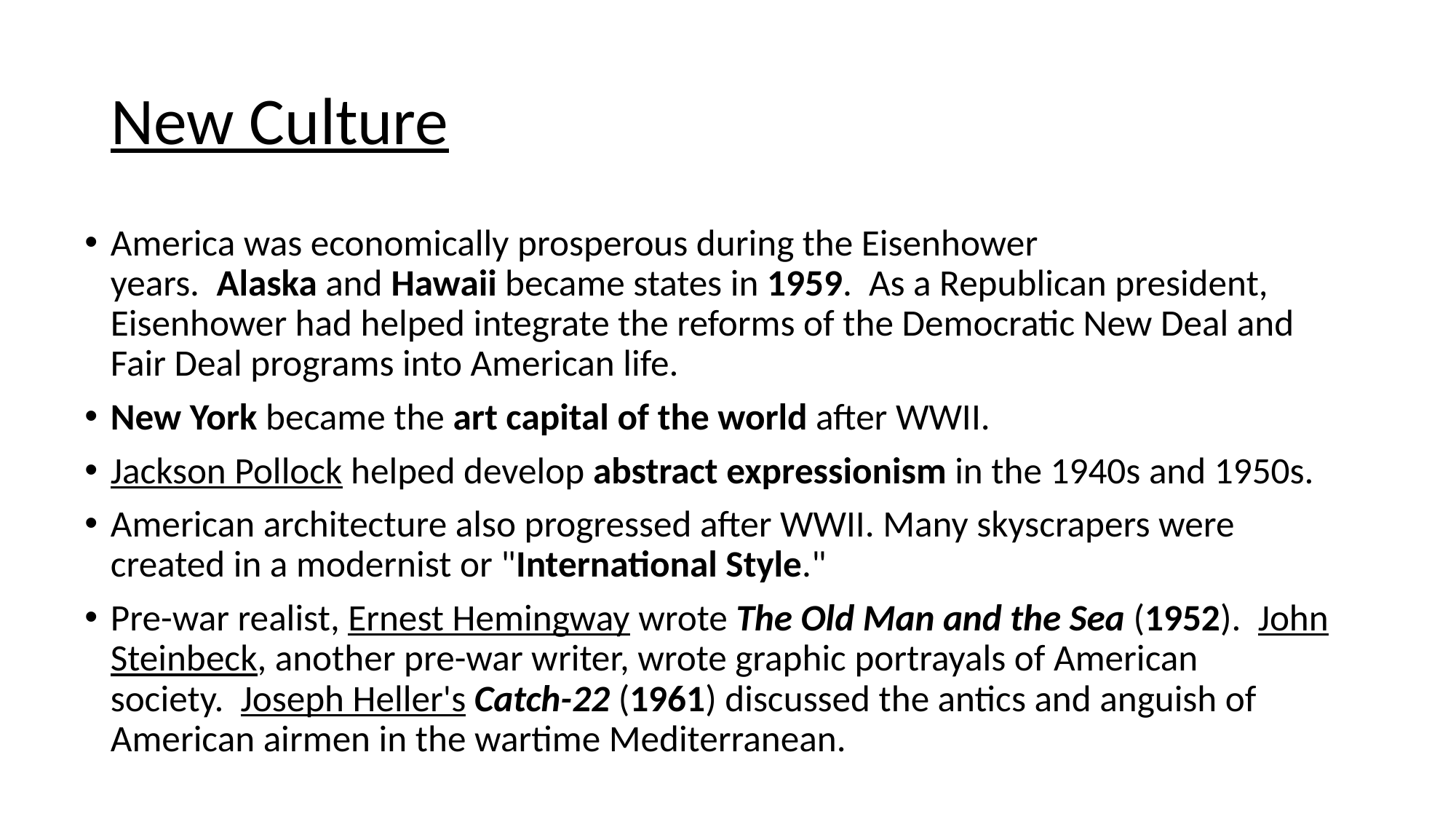

# New Culture
America was economically prosperous during the Eisenhower years.  Alaska and Hawaii became states in 1959.  As a Republican president, Eisenhower had helped integrate the reforms of the Democratic New Deal and Fair Deal programs into American life.
New York became the art capital of the world after WWII.
Jackson Pollock helped develop abstract expressionism in the 1940s and 1950s.
American architecture also progressed after WWII. Many skyscrapers were created in a modernist or "International Style."
Pre-war realist, Ernest Hemingway wrote The Old Man and the Sea (1952).  John Steinbeck, another pre-war writer, wrote graphic portrayals of American society.  Joseph Heller's Catch-22 (1961) discussed the antics and anguish of American airmen in the wartime Mediterranean.